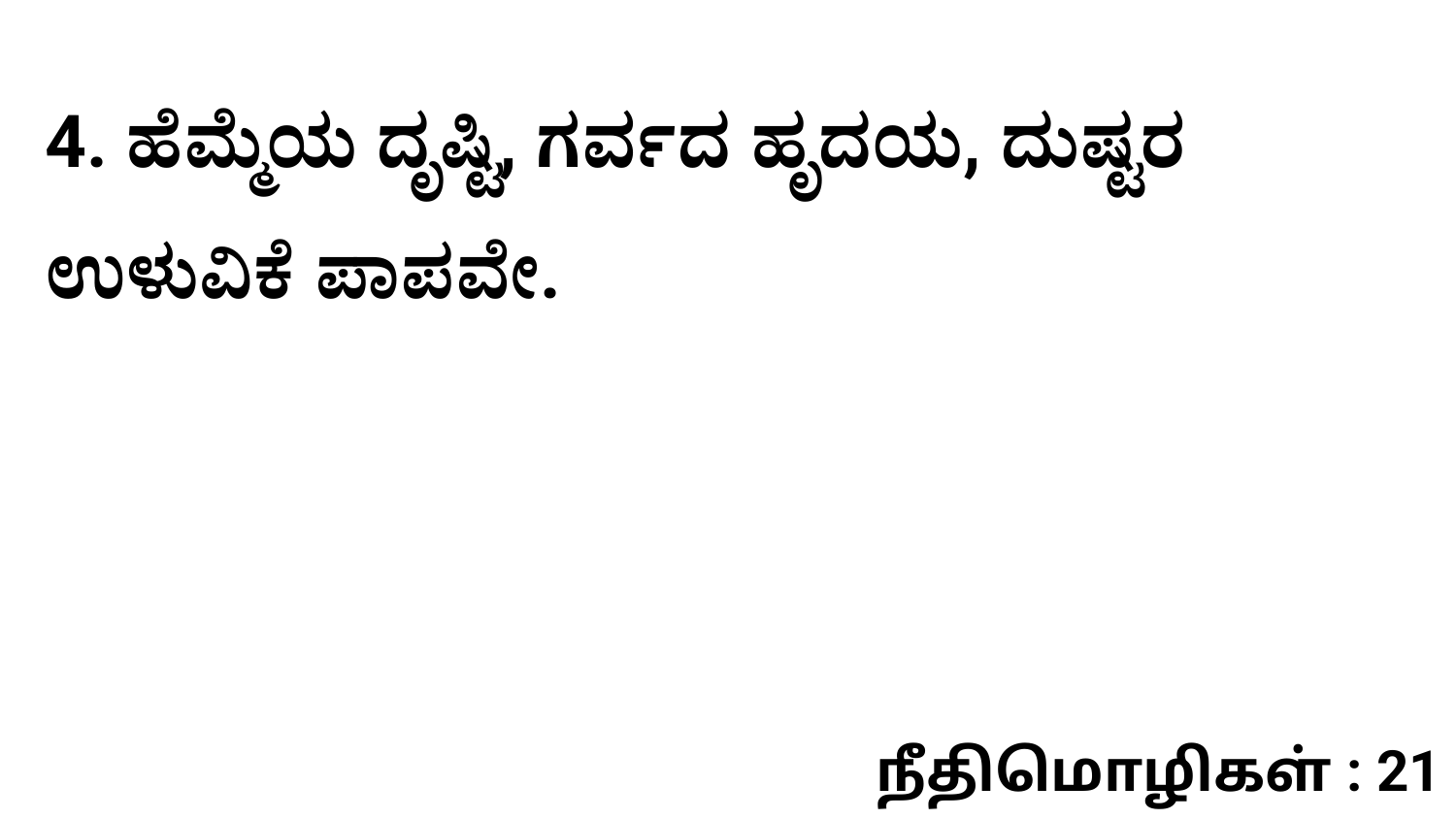

4. ಹೆಮ್ಮೆಯ ದೃಷ್ಟಿ, ಗರ್ವದ ಹೃದಯ, ದುಷ್ಟರ ಉಳುವಿಕೆ ಪಾಪವೇ.
நீதிமொழிகள் : 21